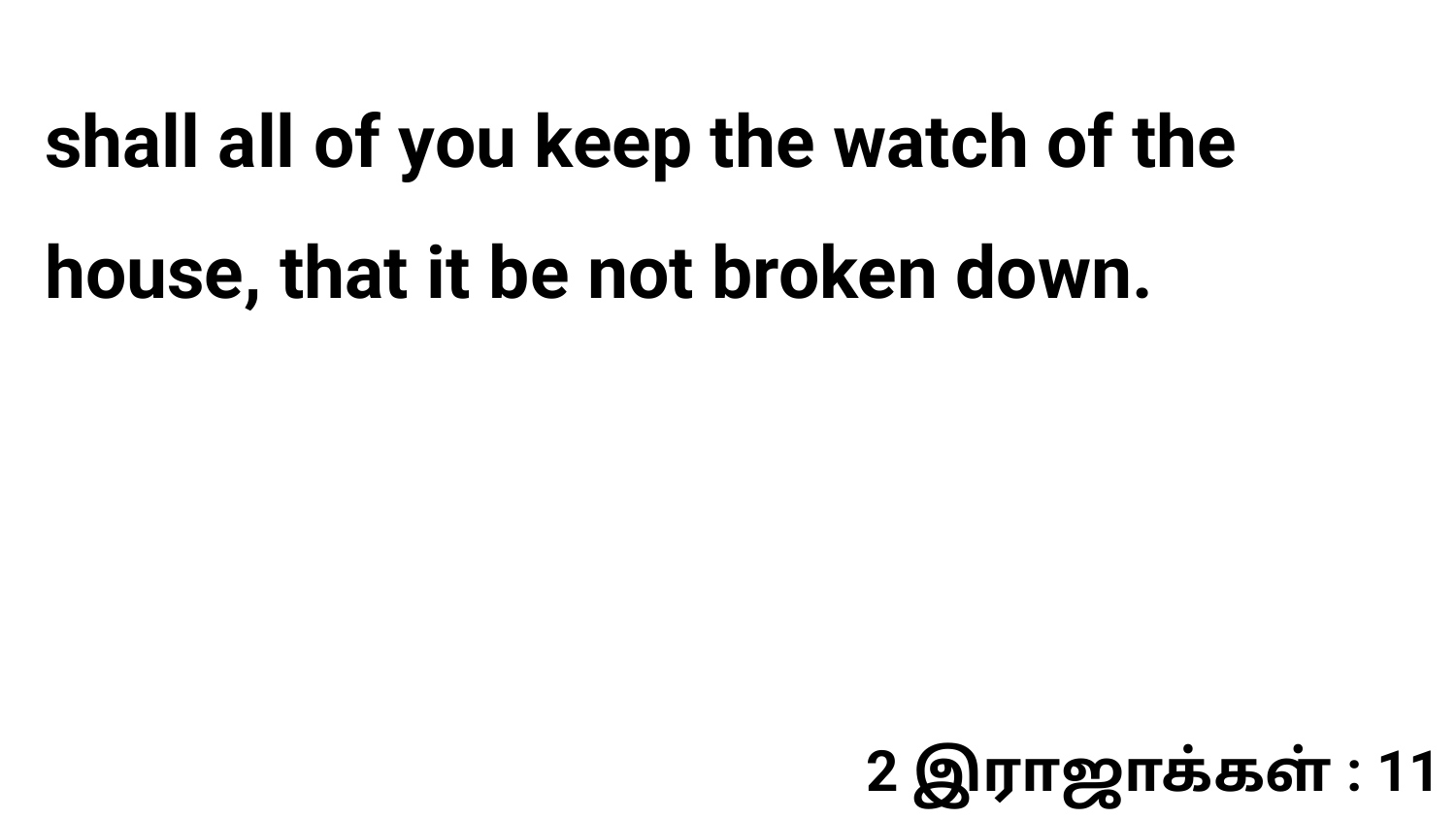

shall all of you keep the watch of the house, that it be not broken down.
2 இராஜாக்கள் : 11